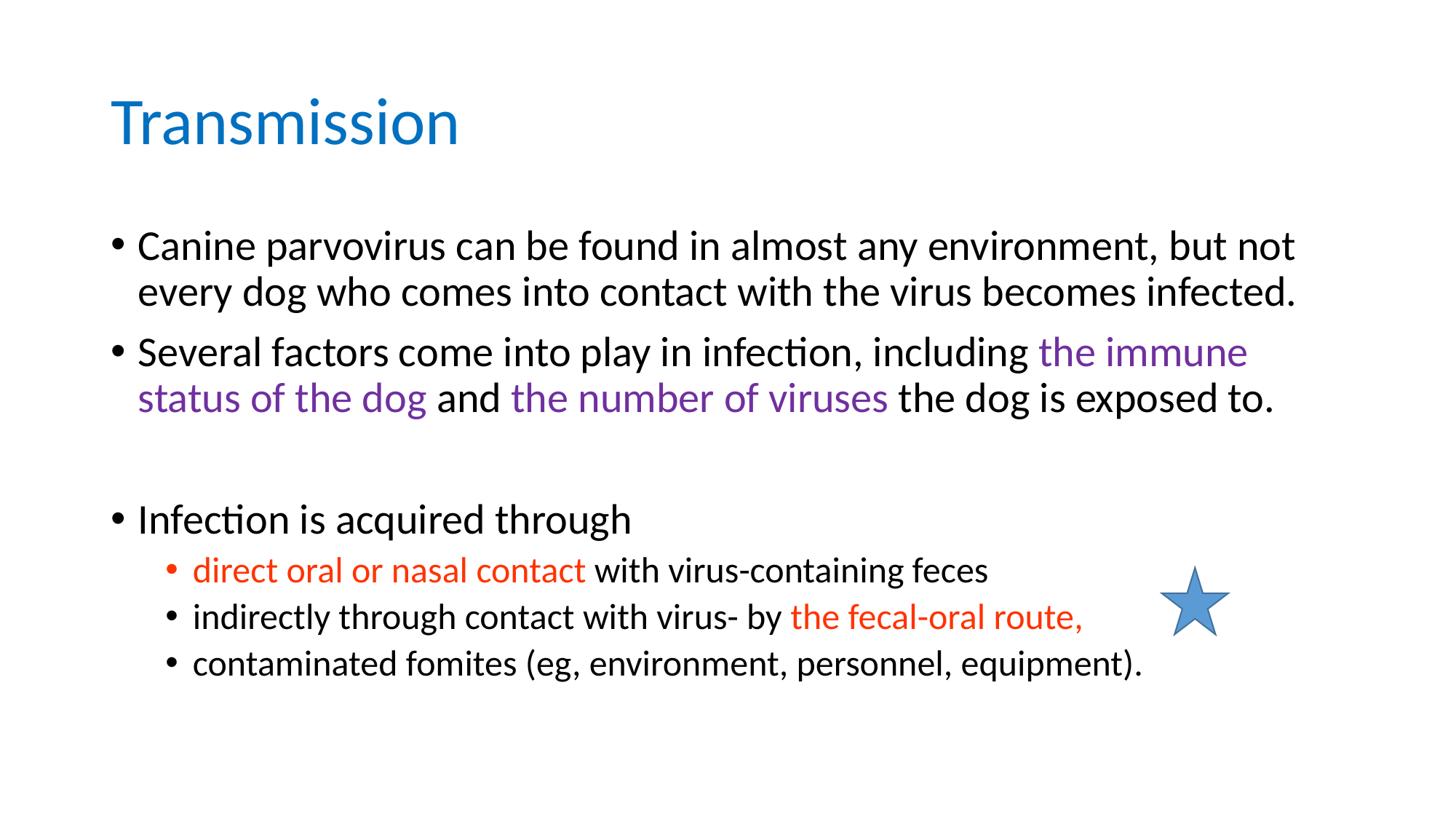

# Transmission
Canine parvovirus can be found in almost any environment, but not every dog who comes into contact with the virus becomes infected.
Several factors come into play in infection, including the immune status of the dog and the number of viruses the dog is exposed to.

Infection is acquired through
direct oral or nasal contact with virus-containing feces
indirectly through contact with virus- by the fecal-oral route,
contaminated fomites (eg, environment, personnel, equipment).